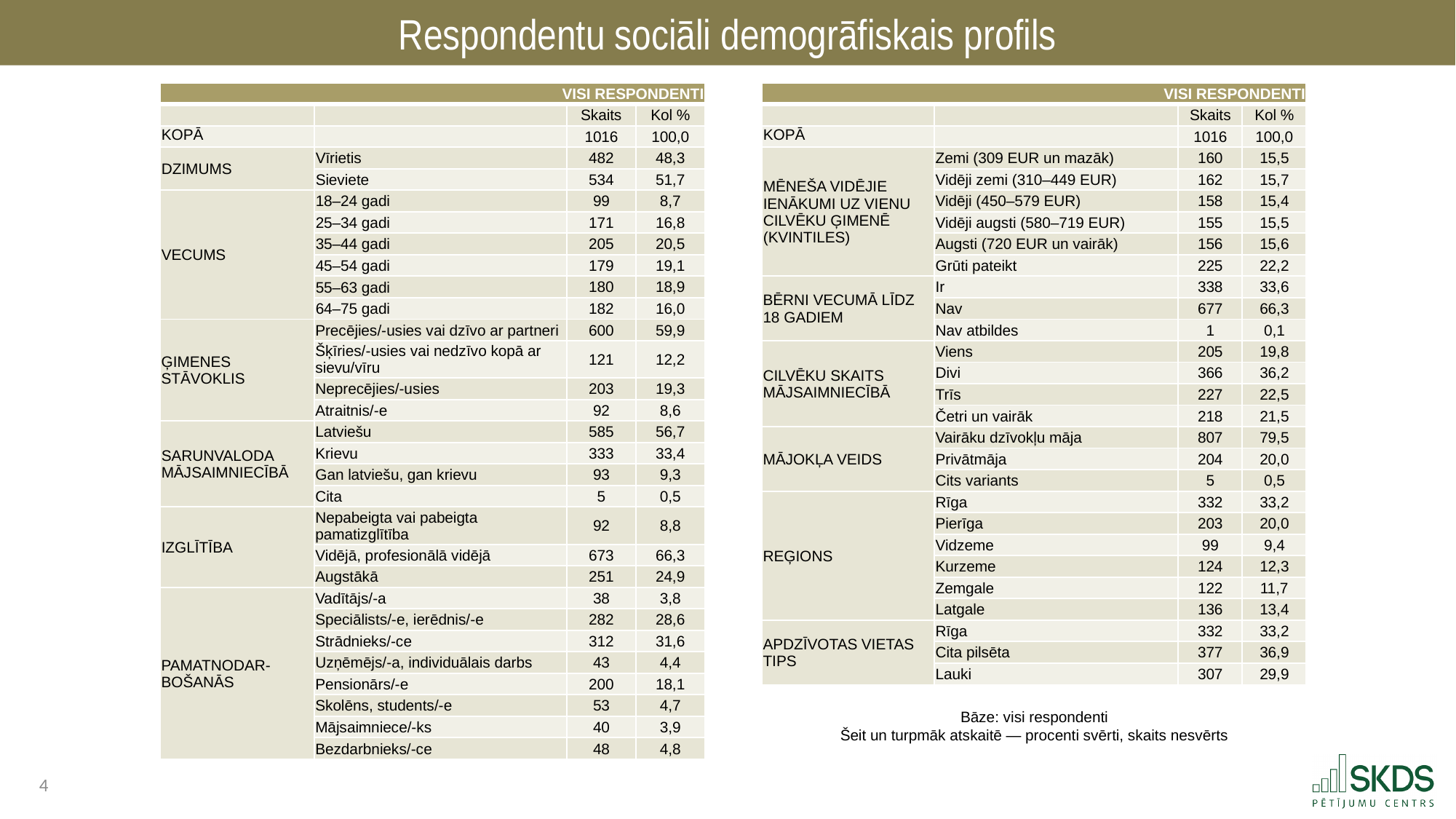

Respondentu sociāli demogrāfiskais profils
| VISI RESPONDENTI |  |  |  |
| --- | --- | --- | --- |
|  |  | Skaits | Kol % |
| KOPĀ |  | 1016 | 100,0 |
| DZIMUMS | Vīrietis | 482 | 48,3 |
|  | Sieviete | 534 | 51,7 |
| VECUMS | 18–24 gadi | 99 | 8,7 |
|  | 25–34 gadi | 171 | 16,8 |
|  | 35–44 gadi | 205 | 20,5 |
|  | 45–54 gadi | 179 | 19,1 |
|  | 55–63 gadi | 180 | 18,9 |
|  | 64–75 gadi | 182 | 16,0 |
| ĢIMENES STĀVOKLIS | Precējies/-usies vai dzīvo ar partneri | 600 | 59,9 |
|  | Šķīries/-usies vai nedzīvo kopā ar sievu/vīru | 121 | 12,2 |
|  | Neprecējies/-usies | 203 | 19,3 |
|  | Atraitnis/-e | 92 | 8,6 |
| SARUNVALODA MĀJSAIMNIECĪBĀ | Latviešu | 585 | 56,7 |
|  | Krievu | 333 | 33,4 |
|  | Gan latviešu, gan krievu | 93 | 9,3 |
|  | Cita | 5 | 0,5 |
| IZGLĪTĪBA | Nepabeigta vai pabeigta pamatizglītība | 92 | 8,8 |
|  | Vidējā, profesionālā vidējā | 673 | 66,3 |
|  | Augstākā | 251 | 24,9 |
| PAMATNODAR-BOŠANĀS | Vadītājs/-a | 38 | 3,8 |
|  | Speciālists/-e, ierēdnis/-e | 282 | 28,6 |
|  | Strādnieks/-ce | 312 | 31,6 |
|  | Uzņēmējs/-a, individuālais darbs | 43 | 4,4 |
|  | Pensionārs/-e | 200 | 18,1 |
|  | Skolēns, students/-e | 53 | 4,7 |
|  | Mājsaimniece/-ks | 40 | 3,9 |
|  | Bezdarbnieks/-ce | 48 | 4,8 |
| VISI RESPONDENTI |  |  |  |
| --- | --- | --- | --- |
|  |  | Skaits | Kol % |
| KOPĀ |  | 1016 | 100,0 |
| MĒNEŠA VIDĒJIE IENĀKUMI UZ VIENU CILVĒKU ĢIMENĒ (KVINTILES) | Zemi (309 EUR un mazāk) | 160 | 15,5 |
|  | Vidēji zemi (310–449 EUR) | 162 | 15,7 |
|  | Vidēji (450–579 EUR) | 158 | 15,4 |
|  | Vidēji augsti (580–719 EUR) | 155 | 15,5 |
|  | Augsti (720 EUR un vairāk) | 156 | 15,6 |
|  | Grūti pateikt | 225 | 22,2 |
| BĒRNI VECUMĀ LĪDZ 18 GADIEM | Ir | 338 | 33,6 |
|  | Nav | 677 | 66,3 |
|  | Nav atbildes | 1 | 0,1 |
| CILVĒKU SKAITS MĀJSAIMNIECĪBĀ | Viens | 205 | 19,8 |
|  | Divi | 366 | 36,2 |
|  | Trīs | 227 | 22,5 |
|  | Četri un vairāk | 218 | 21,5 |
| MĀJOKĻA VEIDS | Vairāku dzīvokļu māja | 807 | 79,5 |
|  | Privātmāja | 204 | 20,0 |
|  | Cits variants | 5 | 0,5 |
| REĢIONS | Rīga | 332 | 33,2 |
|  | Pierīga | 203 | 20,0 |
|  | Vidzeme | 99 | 9,4 |
|  | Kurzeme | 124 | 12,3 |
|  | Zemgale | 122 | 11,7 |
|  | Latgale | 136 | 13,4 |
| APDZĪVOTAS VIETAS TIPS | Rīga | 332 | 33,2 |
|  | Cita pilsēta | 377 | 36,9 |
|  | Lauki | 307 | 29,9 |
Bāze: visi respondenti
Šeit un turpmāk atskaitē — procenti svērti, skaits nesvērts